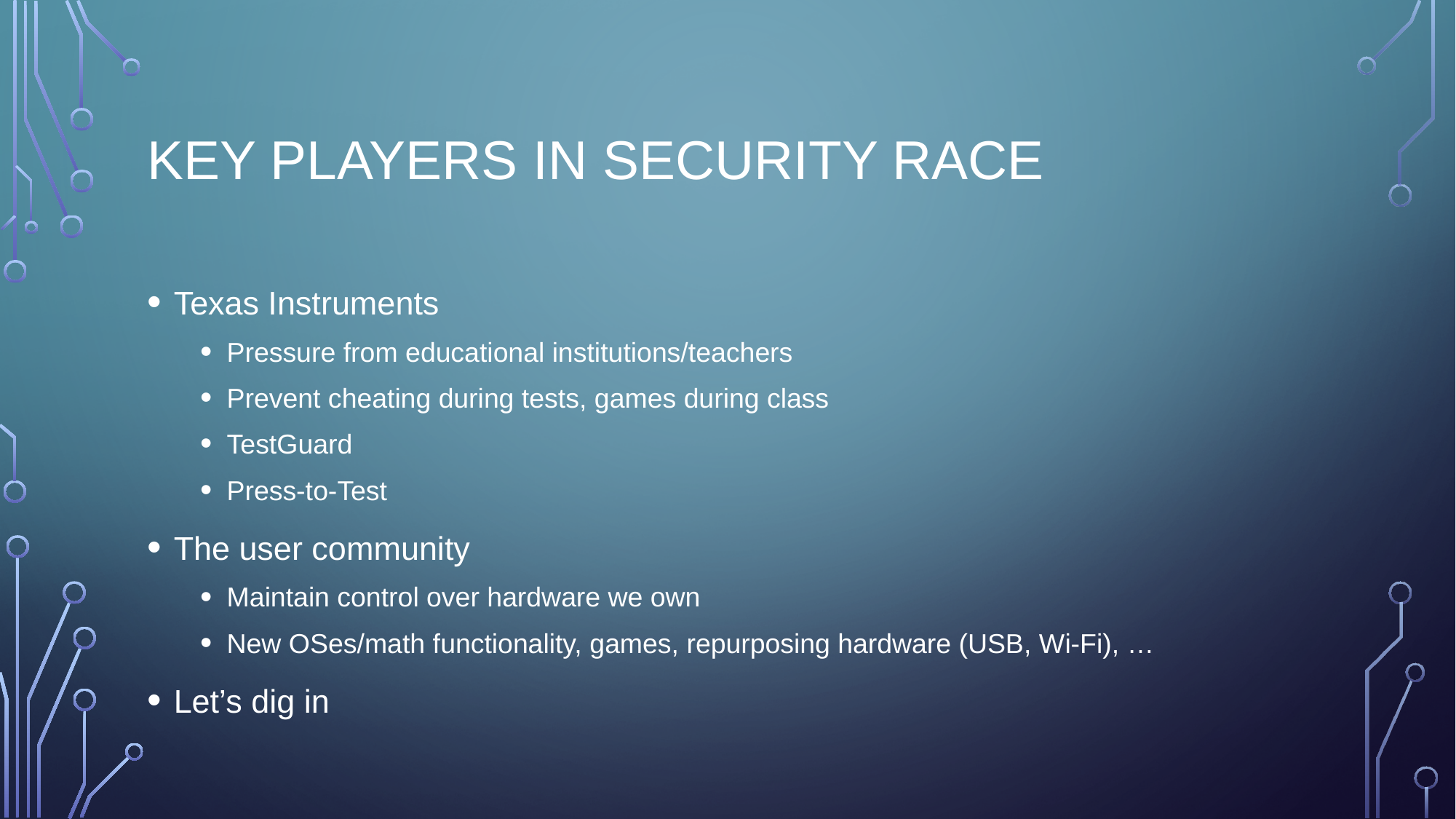

# Key Players in Security Race
Texas Instruments
Pressure from educational institutions/teachers
Prevent cheating during tests, games during class
TestGuard
Press-to-Test
The user community
Maintain control over hardware we own
New OSes/math functionality, games, repurposing hardware (USB, Wi-Fi), …
Let’s dig in